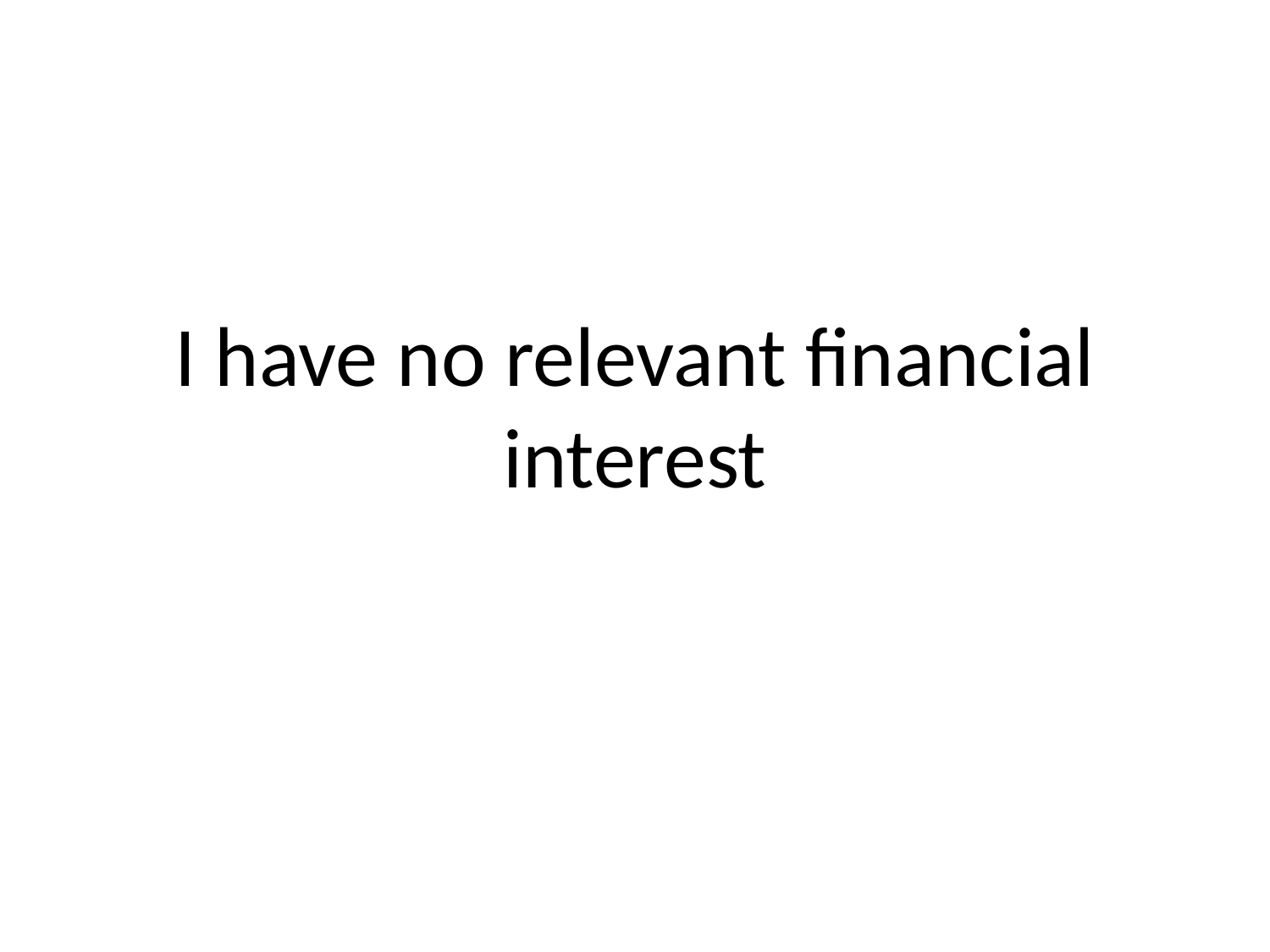

# I have no relevant financial interest